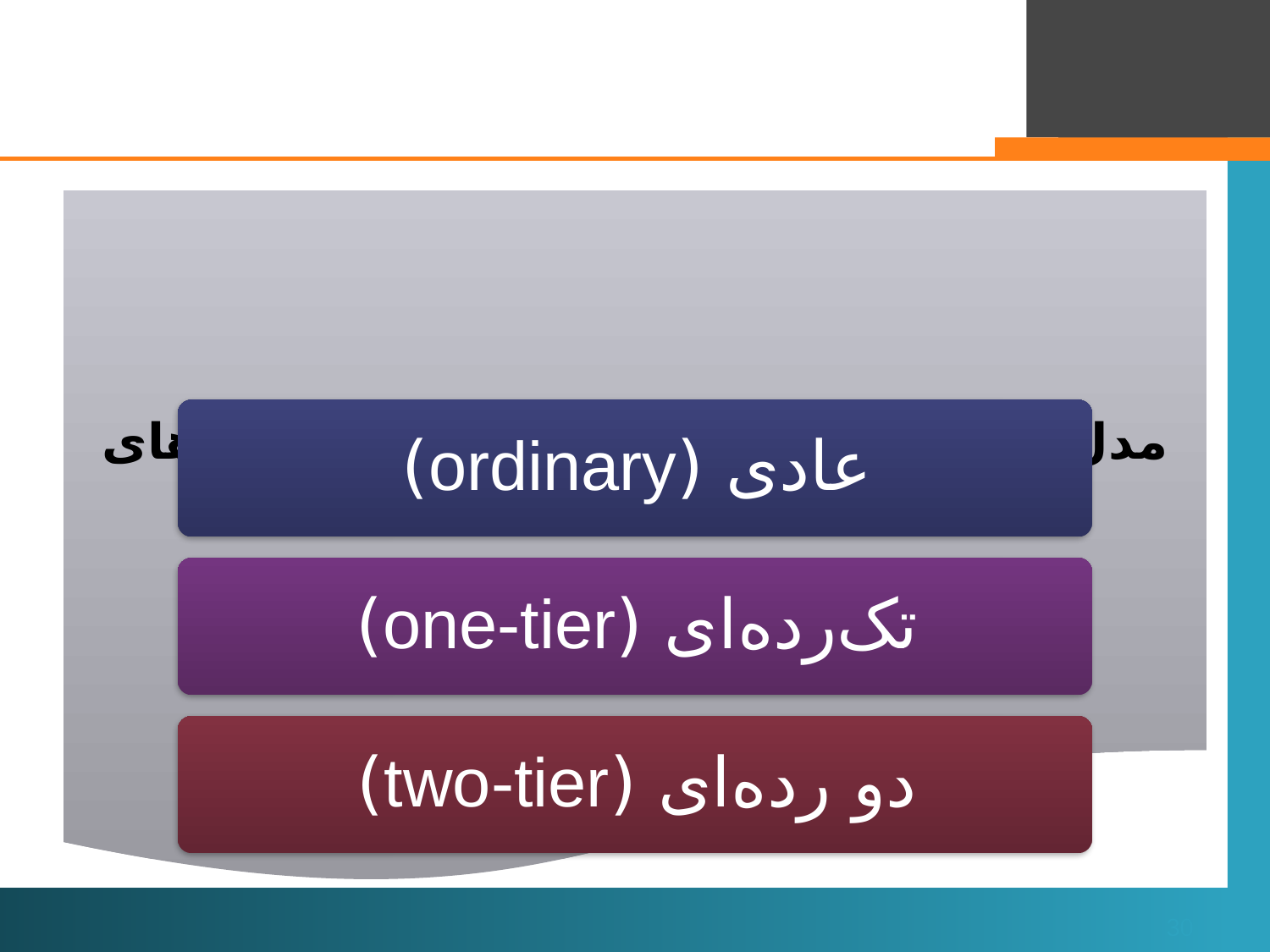

مدل‌های رایج شرکت‌داری در جهان (مدل‌های رایج هیأت‌مدیره)
عادی (ordinary)
تک‌رده‌ای (one-tier)
دو رده‌ای (two-tier)
30